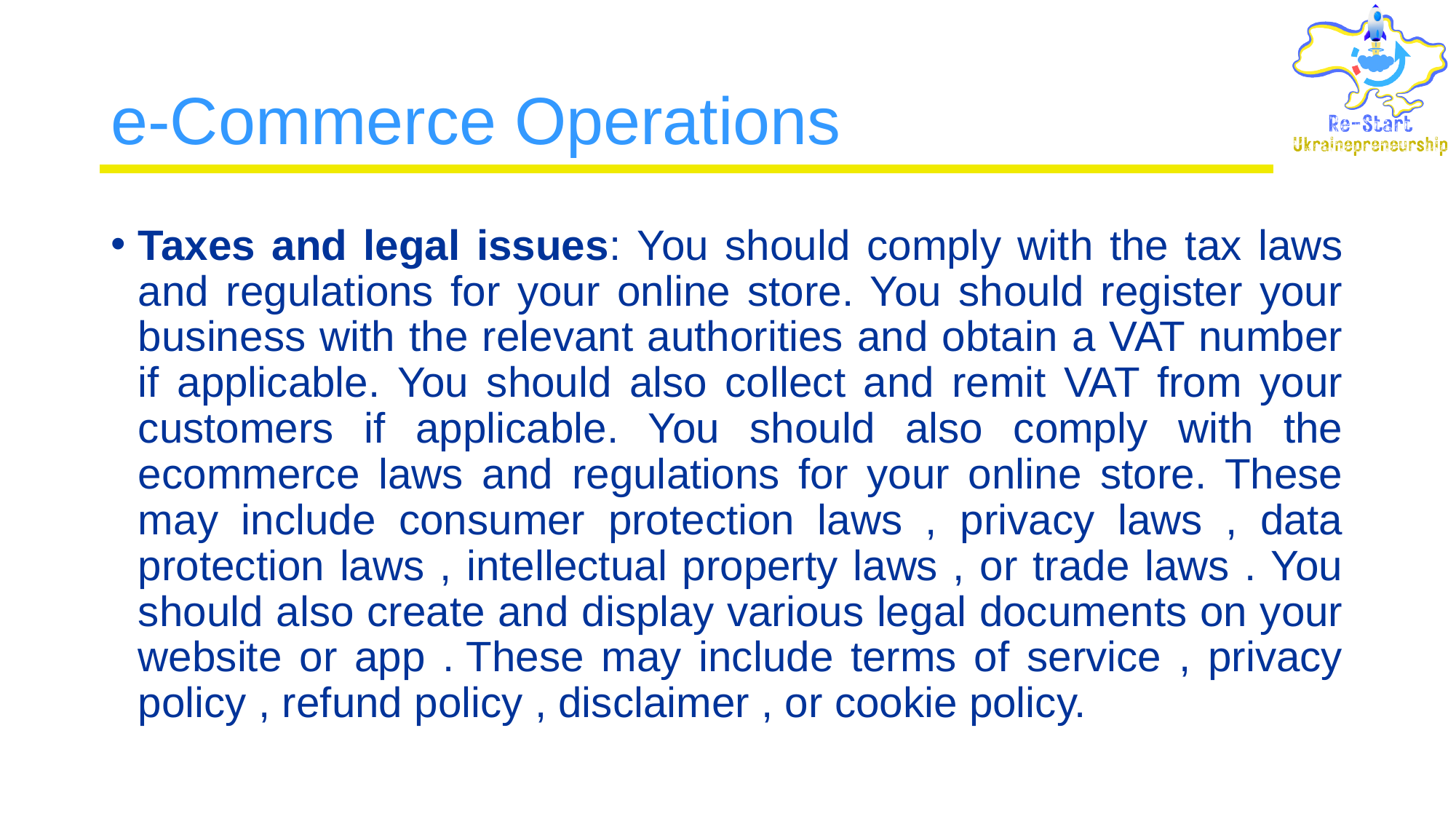

# e-Commerce Operations
Taxes and legal issues: You should comply with the tax laws and regulations for your online store. You should register your business with the relevant authorities and obtain a VAT number if applicable. You should also collect and remit VAT from your customers if applicable. You should also comply with the ecommerce laws and regulations for your online store. These may include consumer protection laws , privacy laws , data protection laws , intellectual property laws , or trade laws . You should also create and display various legal documents on your website or app . These may include terms of service , privacy policy , refund policy , disclaimer , or cookie policy.